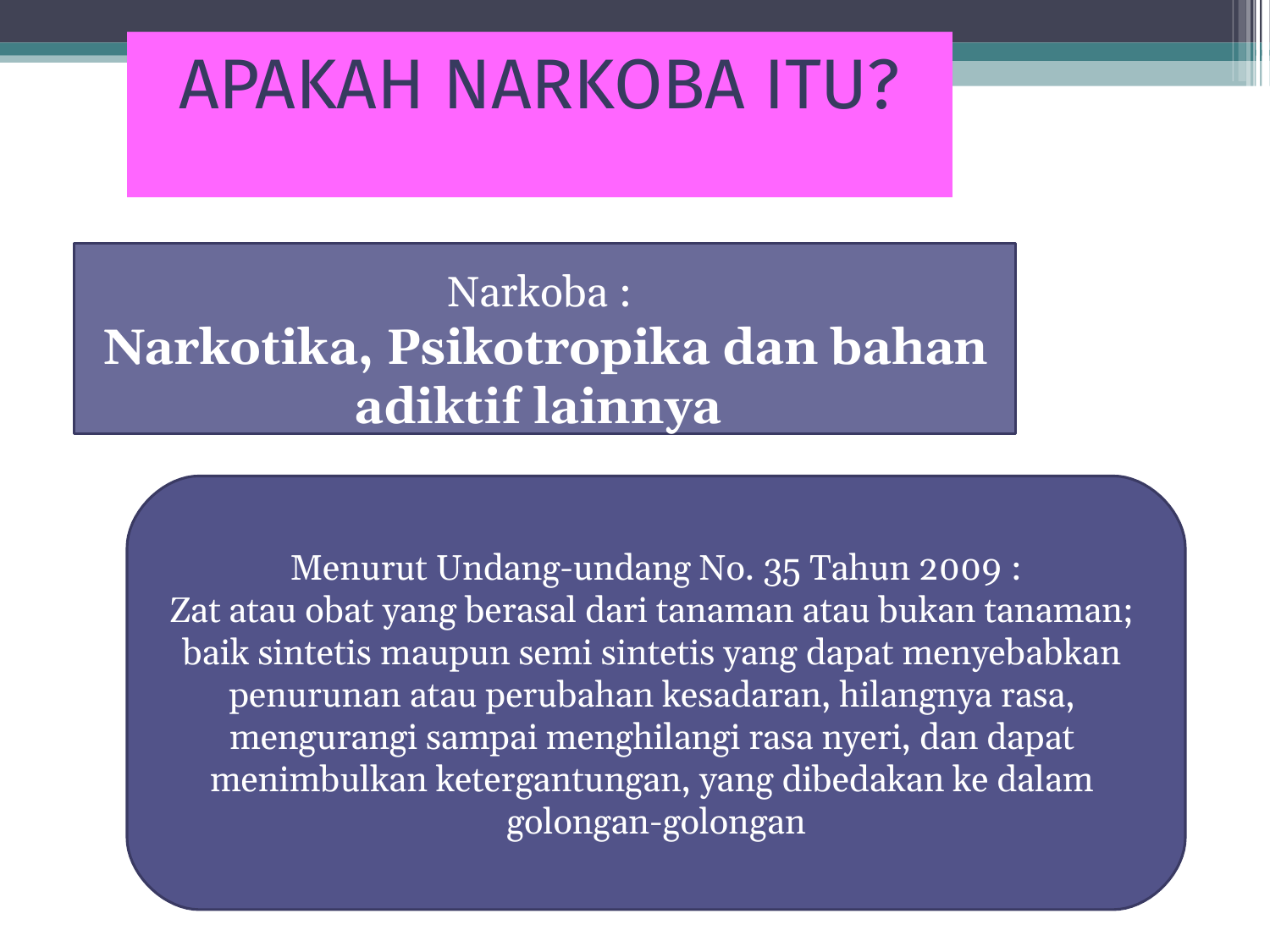

# APAKAH NARKOBA ITU?

Narkoba :
Narkotika, Psikotropika dan bahan  adiktif lainnya

Menurut Undang-undang No. 35 Tahun 2009 :
Zat atau obat yang berasal dari tanaman atau bukan tanaman;  baik sintetis maupun semi sintetis yang dapat menyebabkan  penurunan atau perubahan kesadaran, hilangnya rasa,  mengurangi sampai menghilangi rasa nyeri, dan dapat  menimbulkan ketergantungan, yang dibedakan ke dalam  golongan-golongan